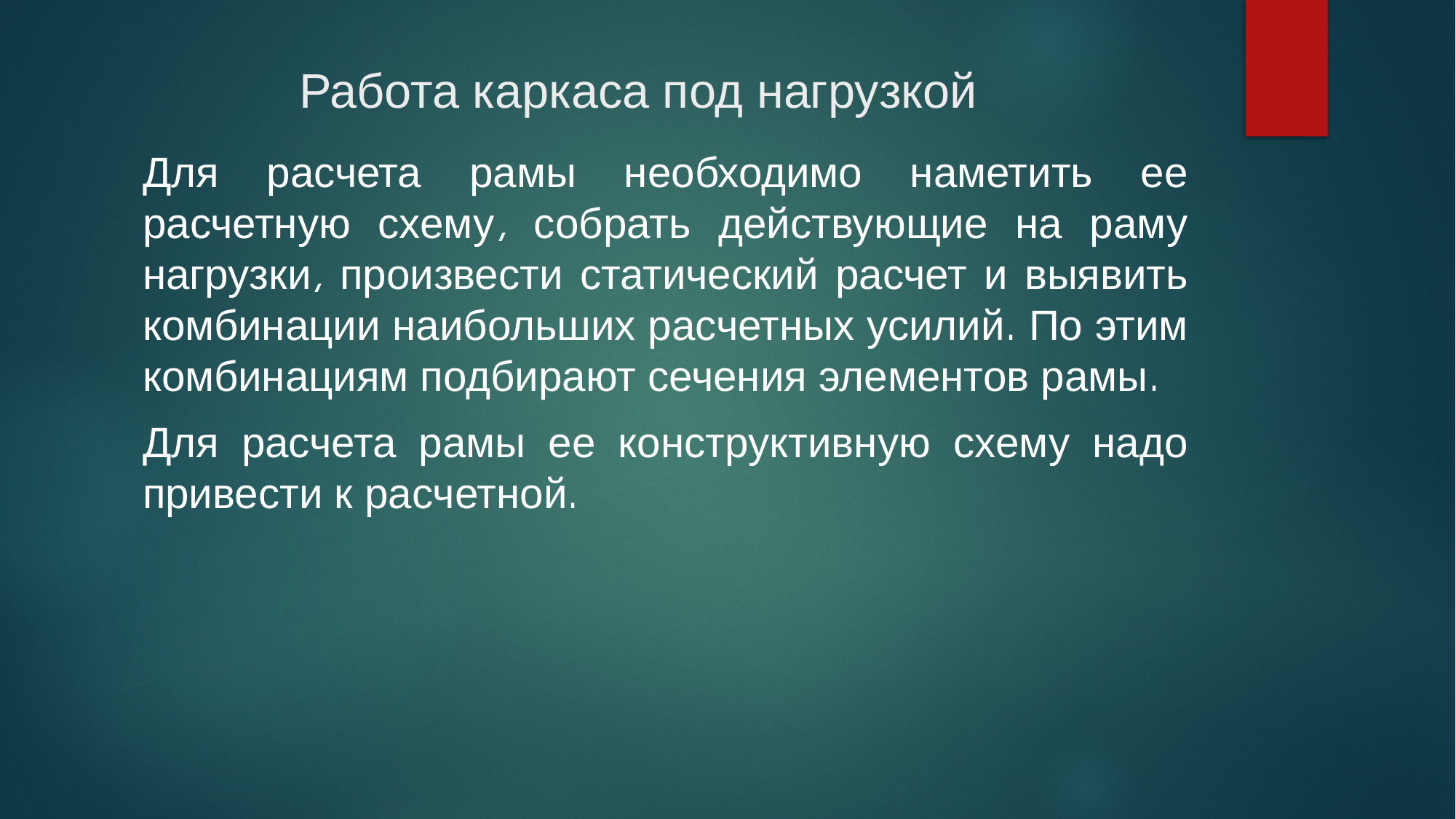

# Работа каркаса под нагрузкой
Для расчета рамы необходимо наметить ее расчетную схему, собрать действующие на раму нагрузки, произвести статический расчет и выявить комбинации наибольших расчетных усилий. По этим комбинациям подбирают сечения элементов рамы.
Для расчета рамы ее конструктивную схему надо привести к расчетной.